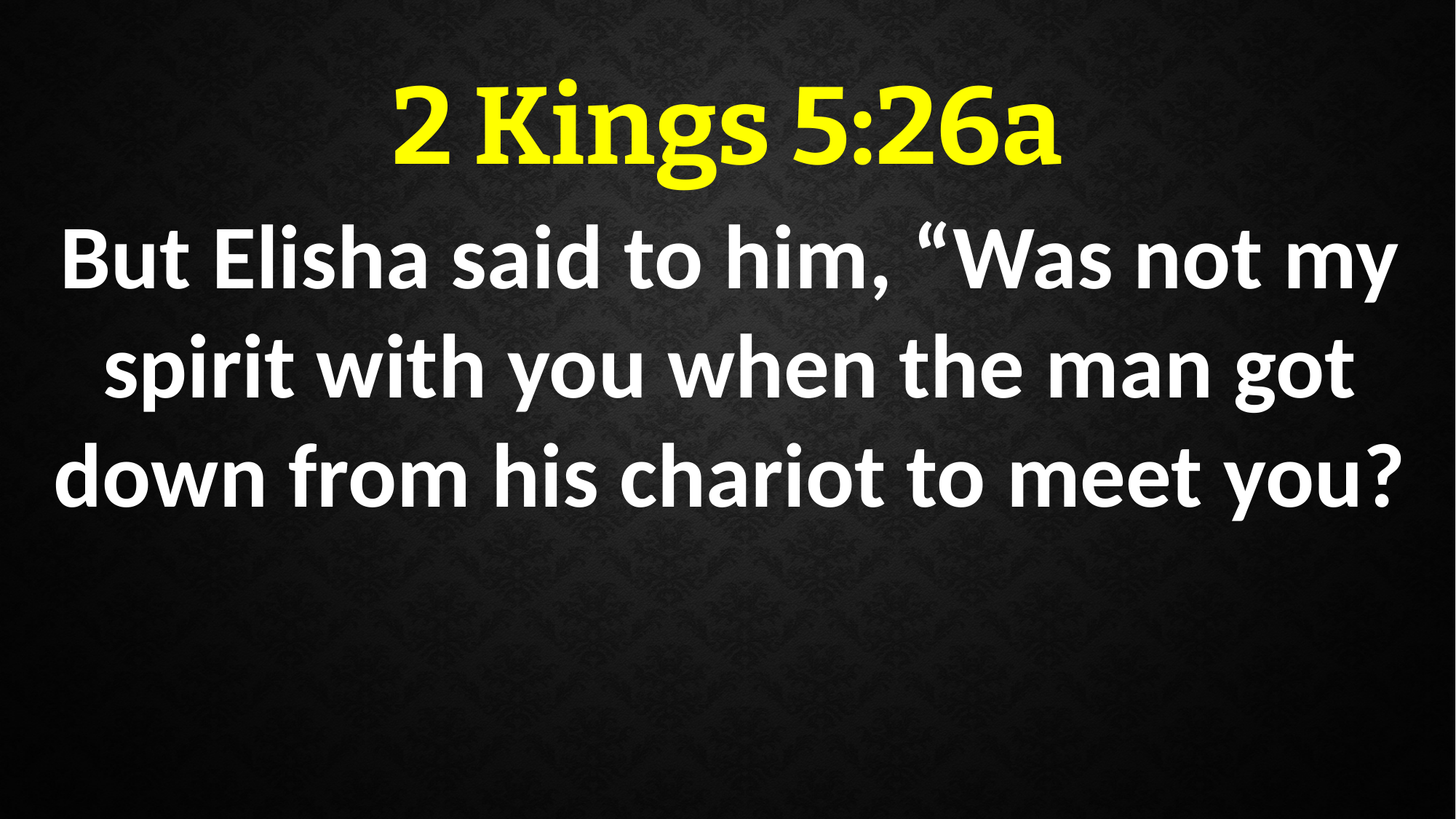

2 Kings 5:26a
But Elisha said to him, “Was not my spirit with you when the man got down from his chariot to meet you?